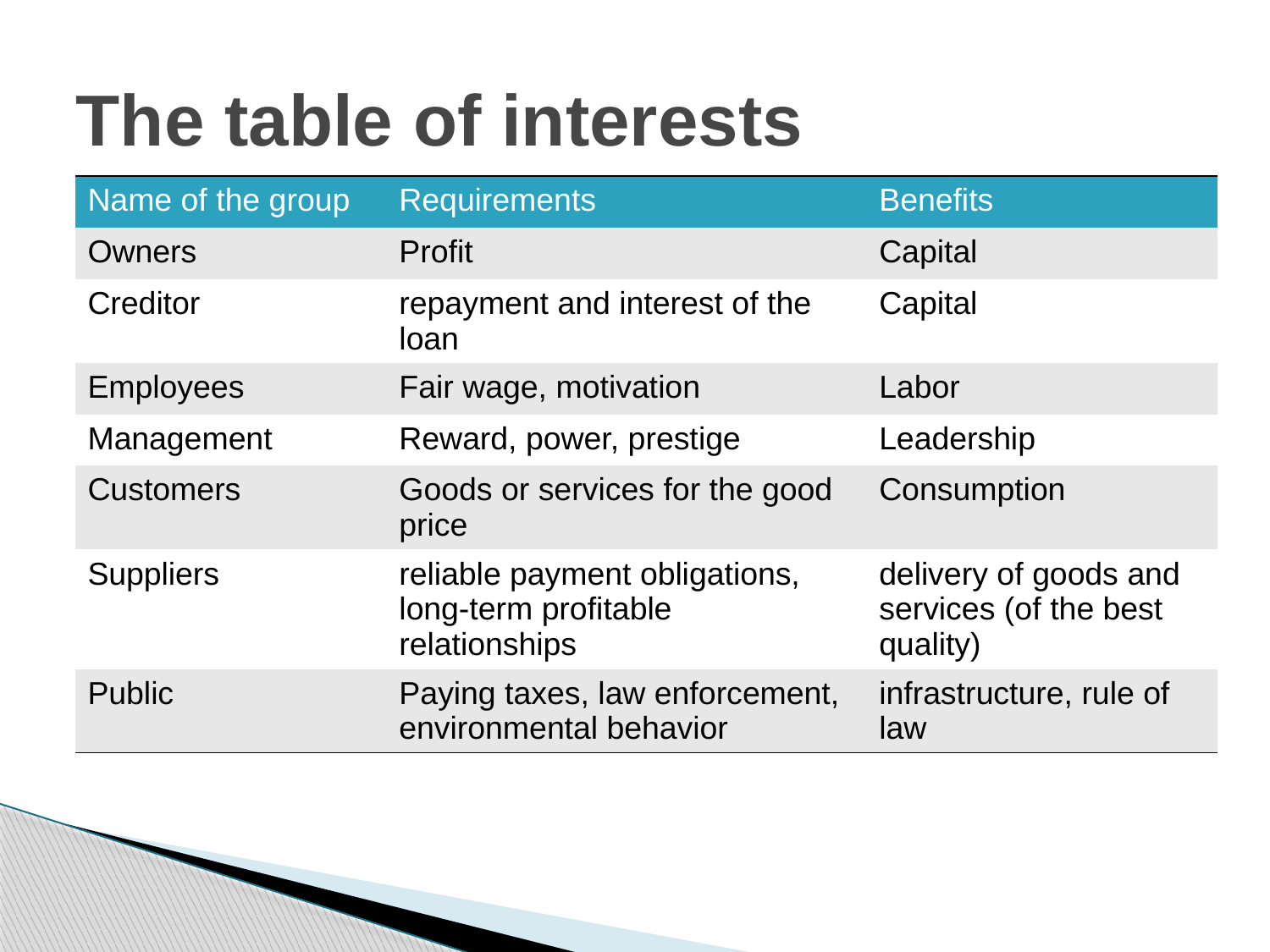

# The table of interests
| Name of the group | Requirements | Benefits |
| --- | --- | --- |
| Owners | Profit | Capital |
| Creditor | repayment and interest of the loan | Capital |
| Employees | Fair wage, motivation | Labor |
| Management | Reward, power, prestige | Leadership |
| Customers | Goods or services for the good price | Consumption |
| Suppliers | reliable payment obligations, long-term profitable relationships | delivery of goods and services (of the best quality) |
| Public | Paying taxes, law enforcement, environmental behavior | infrastructure, rule of law |